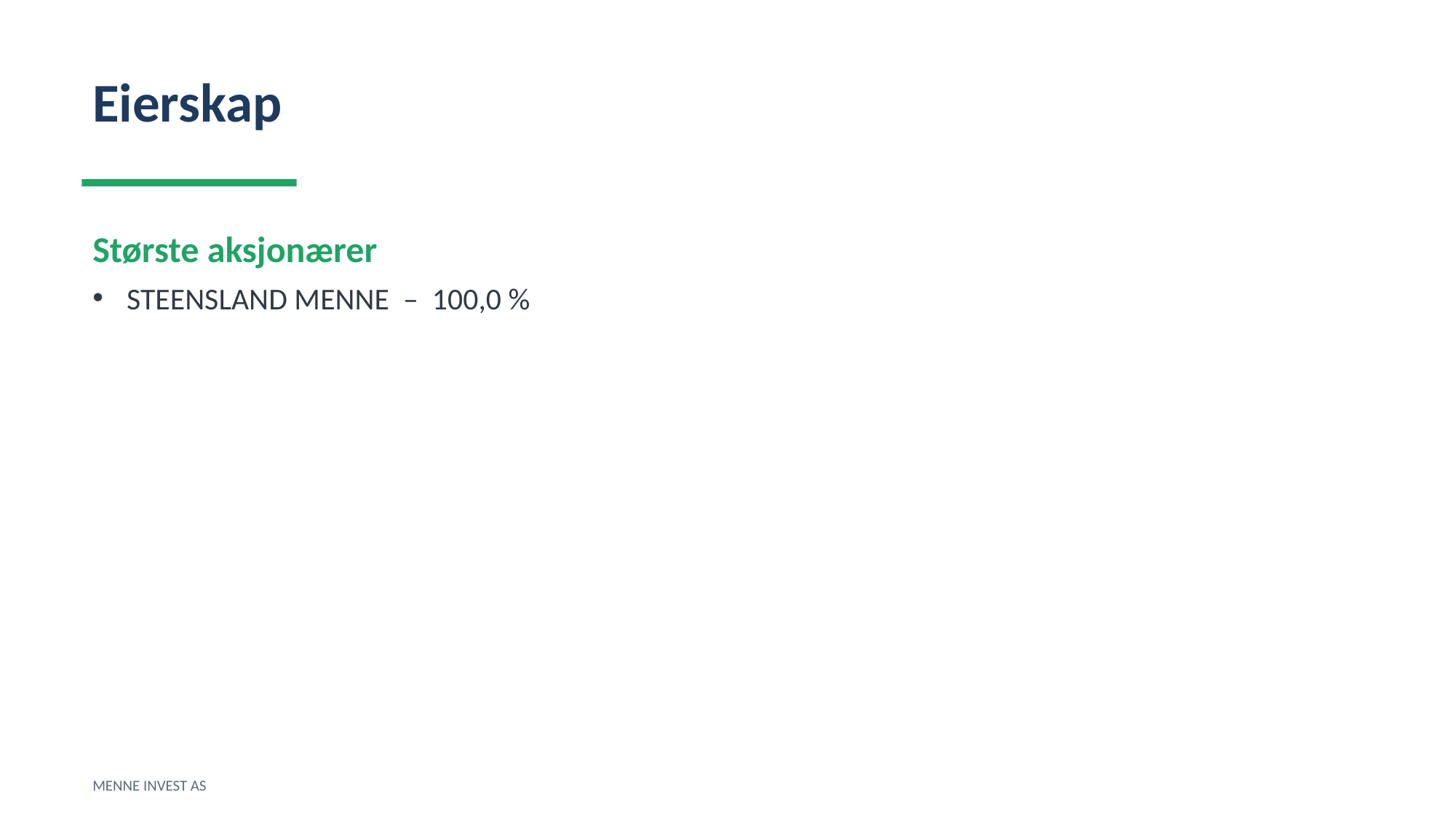

Eierskap

Største aksjonærer
STEENSLAND MENNE  –  100,0 %
MENNE INVEST AS